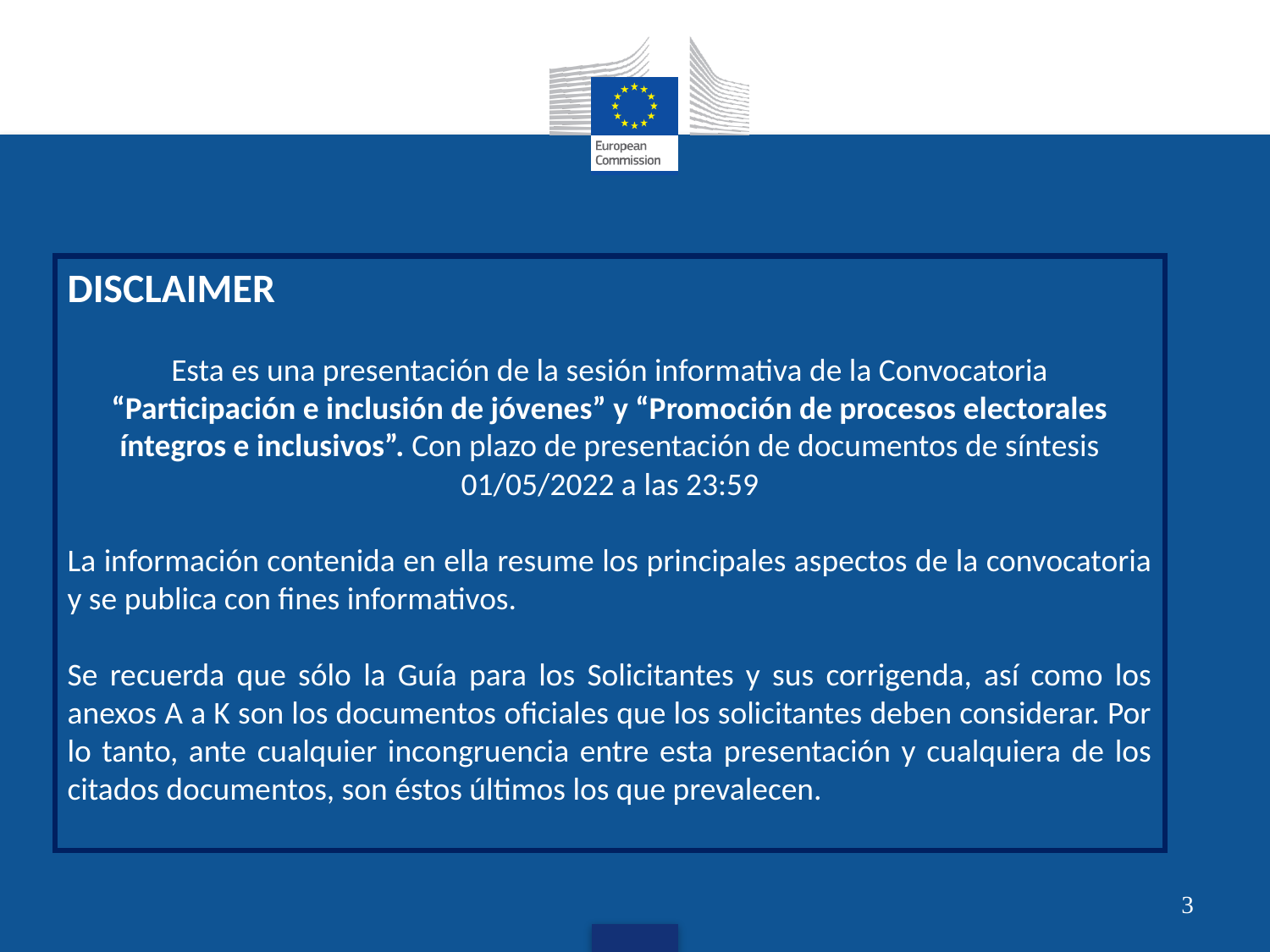

DISCLAIMER

Esta es una presentación de la sesión informativa de la Convocatoria
“Participación e inclusión de jóvenes” y “Promoción de procesos electorales íntegros e inclusivos”. Con plazo de presentación de documentos de síntesis 01/05/2022 a las 23:59

La información contenida en ella resume los principales aspectos de la convocatoria y se publica con fines informativos.

Se recuerda que sólo la Guía para los Solicitantes y sus corrigenda, así como los anexos A a K son los documentos oficiales que los solicitantes deben considerar. Por lo tanto, ante cualquier incongruencia entre esta presentación y cualquiera de los citados documentos, son éstos últimos los que prevalecen.

3